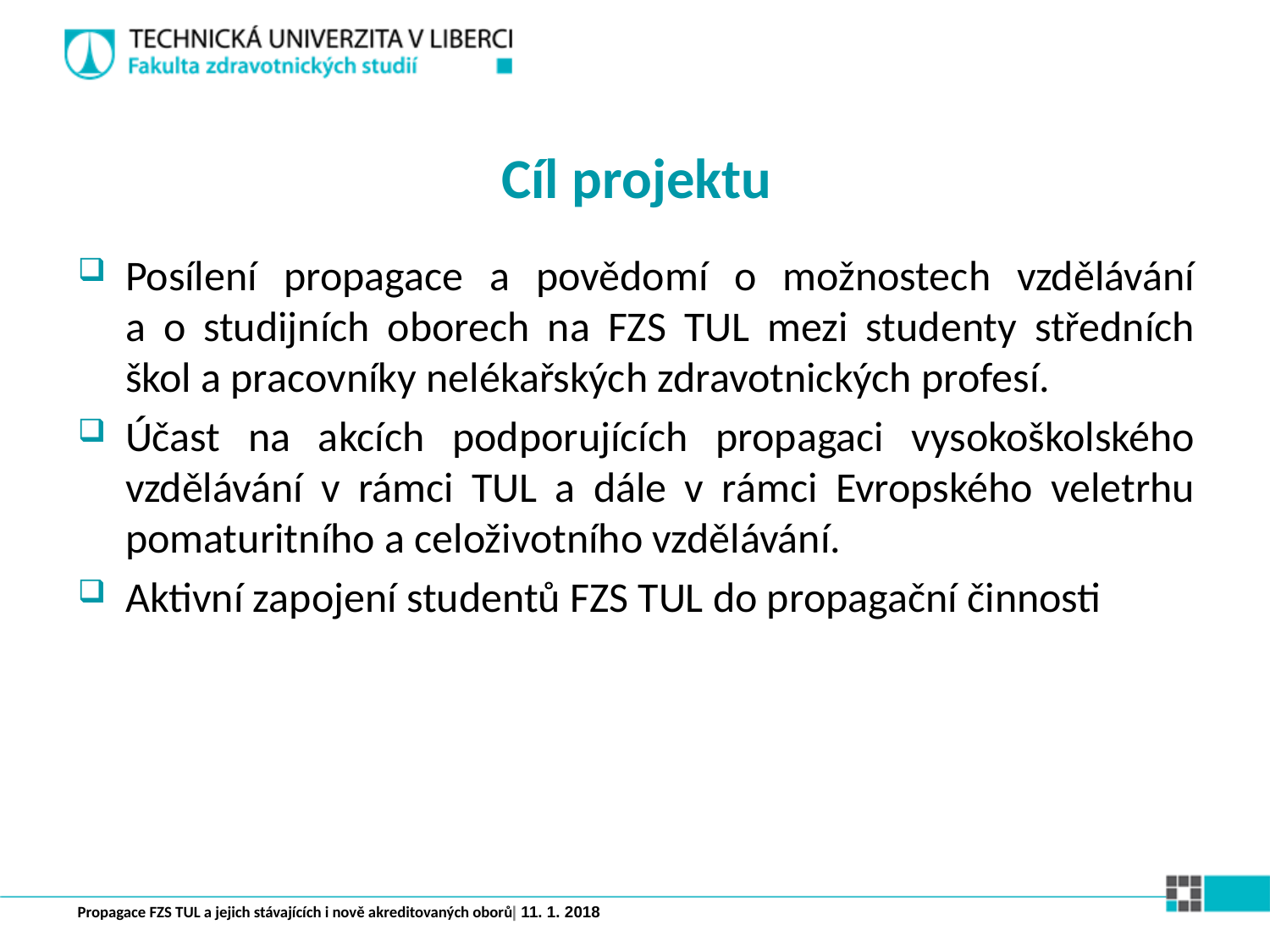

Cíl projektu

Posílení propagace a povědomí o možnostech vzdělávání
a o studijních oborech na FZS TUL mezi studenty středních škol a pracovníky nelékařských zdravotnických profesí.
Účast na akcích podporujících propagaci vysokoškolského vzdělávání v rámci TUL a dále v rámci Evropského veletrhu pomaturitního a celoživotního vzdělávání.
Aktivní zapojení studentů FZS TUL do propagační činnosti
Propagace FZS TUL a jejich stávajících i nově akreditovaných oborů| 11. 1. 2018